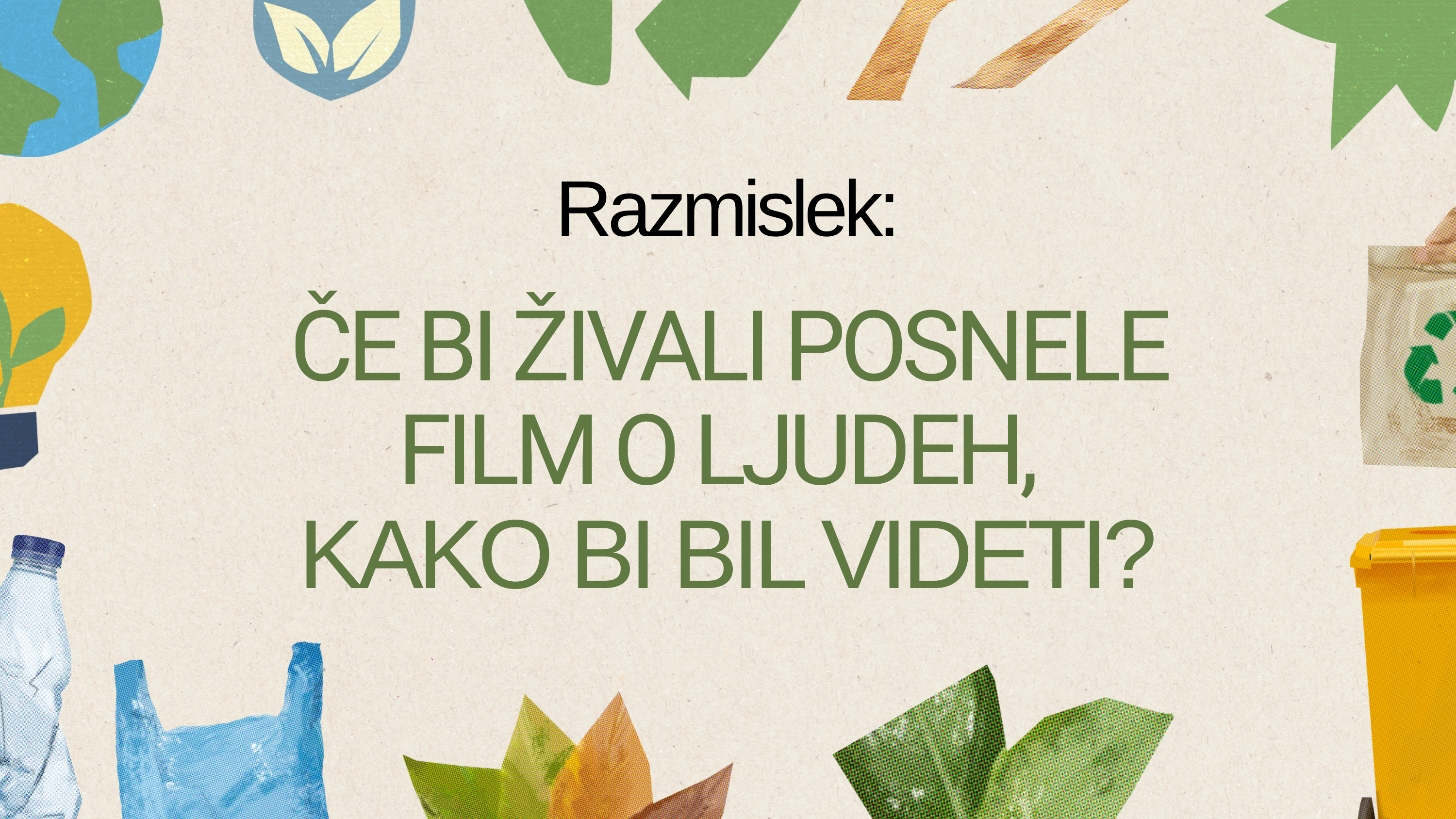

Razmislek:

ČE BI ŽIVALI POSNELE FILM O LJUDEH,
KAKO BI BIL VIDETI?